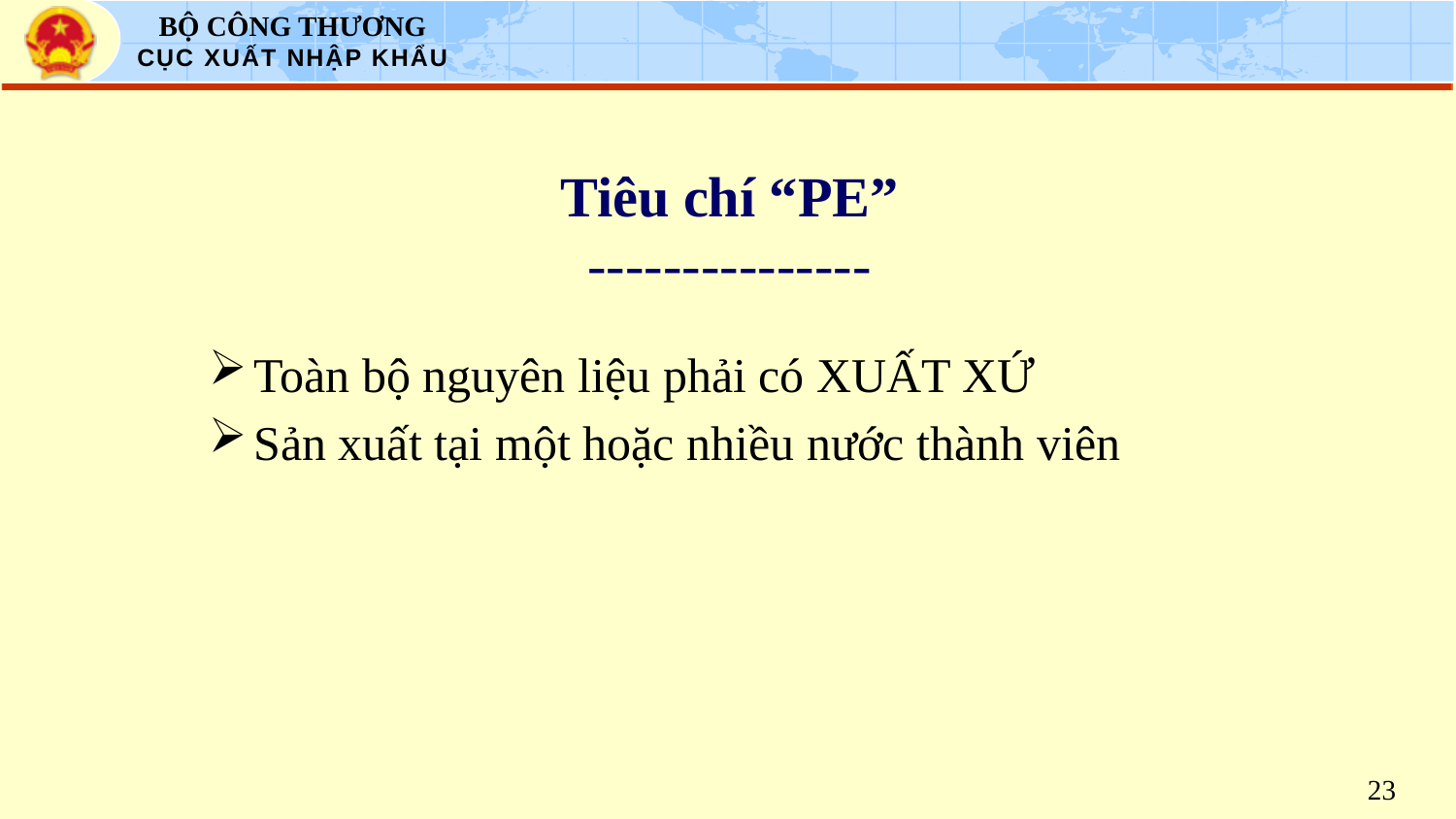

# Tiêu chí “PE” ---------------
Toàn bộ nguyên liệu phải có XUẤT XỨ
Sản xuất tại một hoặc nhiều nước thành viên

23